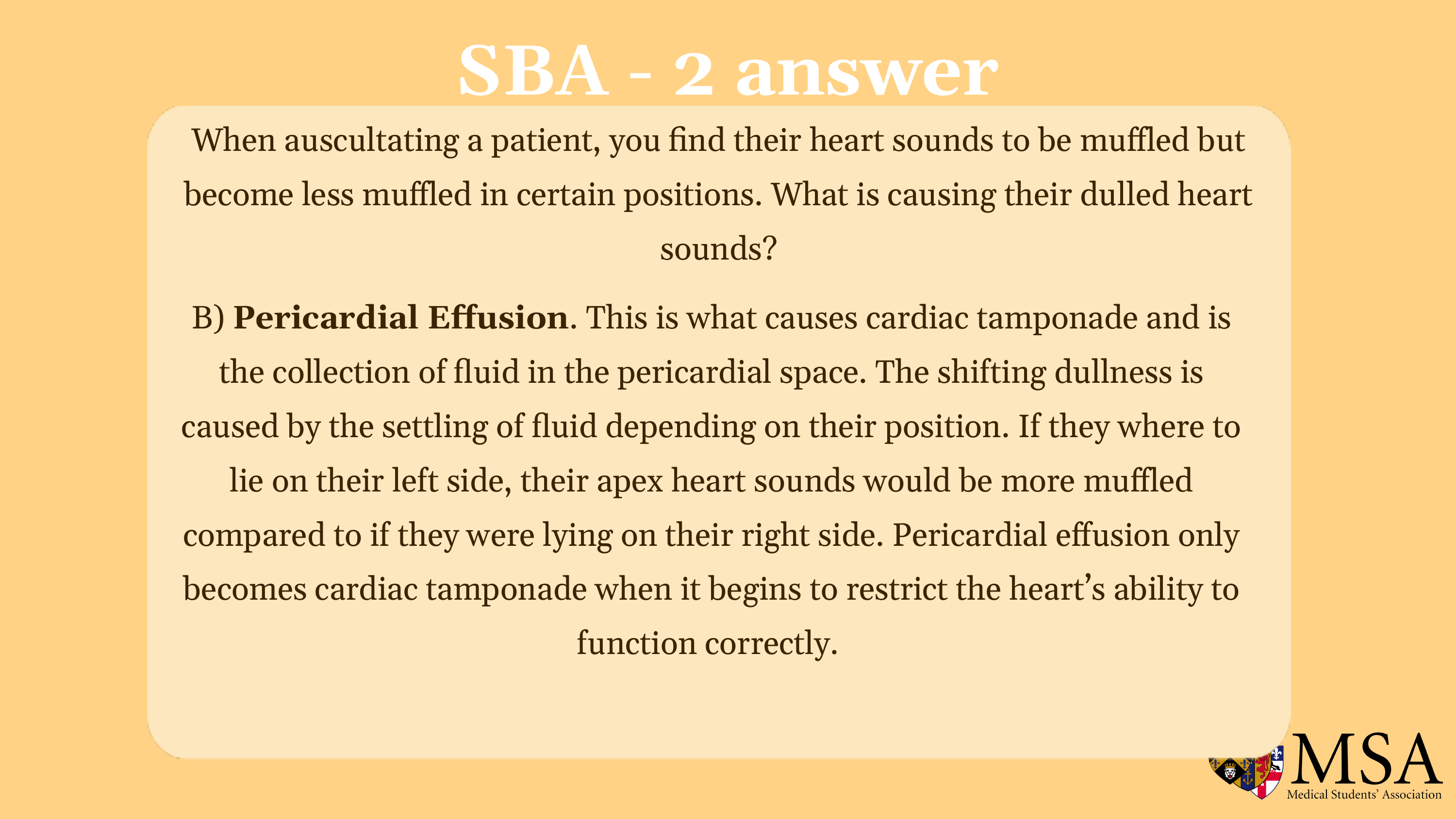

SBA - 2 answer
When auscultating a patient, you find their heart sounds to be muffled but become less muffled in certain positions. What is causing their dulled heart sounds?

B) Pericardial Effusion. This is what causes cardiac tamponade and is the collection of fluid in the pericardial space. The shifting dullness is caused by the settling of fluid depending on their position. If they where to lie on their left side, their apex heart sounds would be more muffled compared to if they were lying on their right side. Pericardial effusion only becomes cardiac tamponade when it begins to restrict the heart’s ability to function correctly.